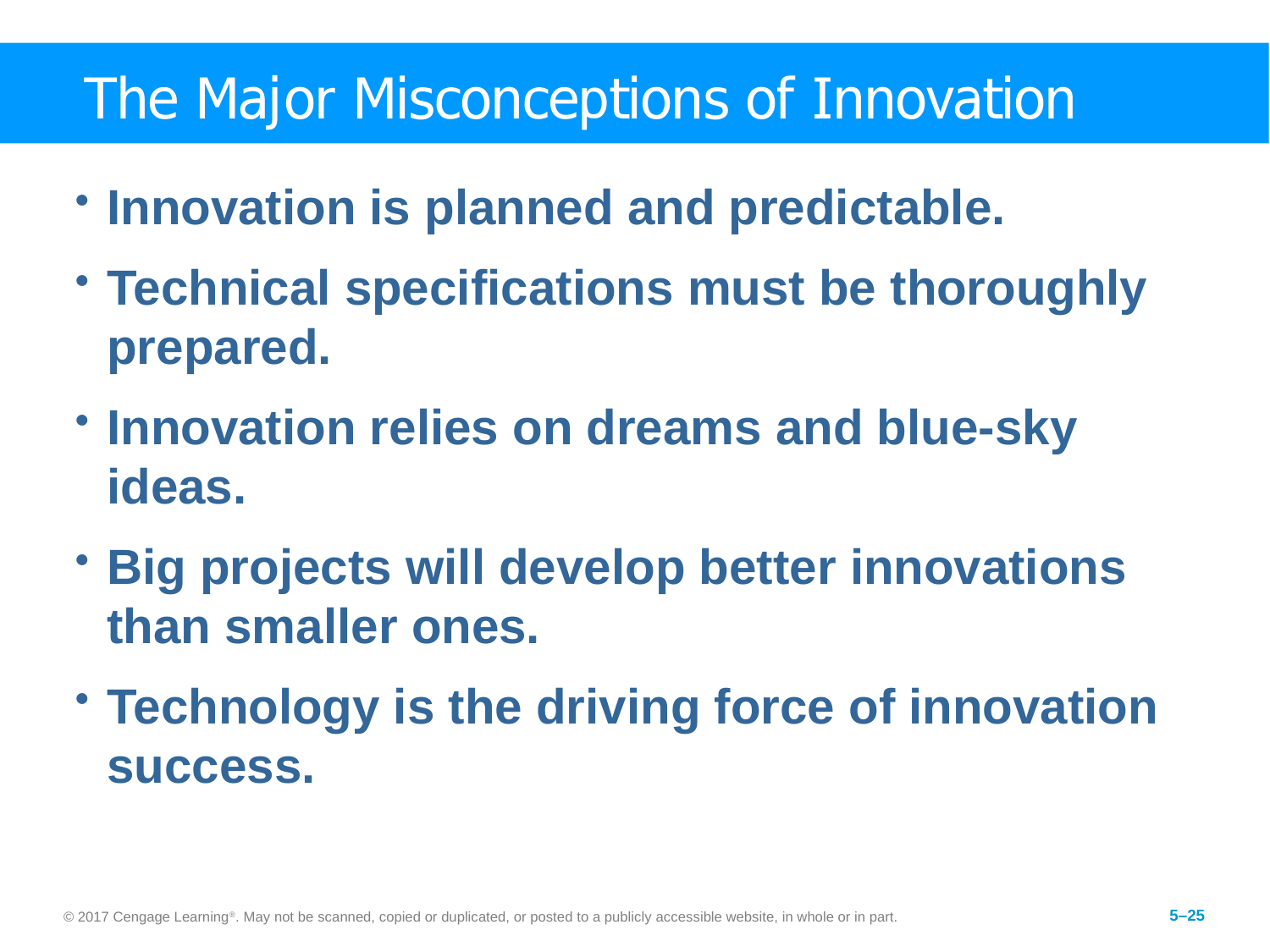

# The Major Misconceptions of Innovation
Innovation is planned and predictable.
Technical specifications must be thoroughly prepared.
Innovation relies on dreams and blue-sky ideas.
Big projects will develop better innovations than smaller ones.
Technology is the driving force of innovation success.
© 2017 Cengage Learning®. May not be scanned, copied or duplicated, or posted to a publicly accessible website, in whole or in part.
5–25